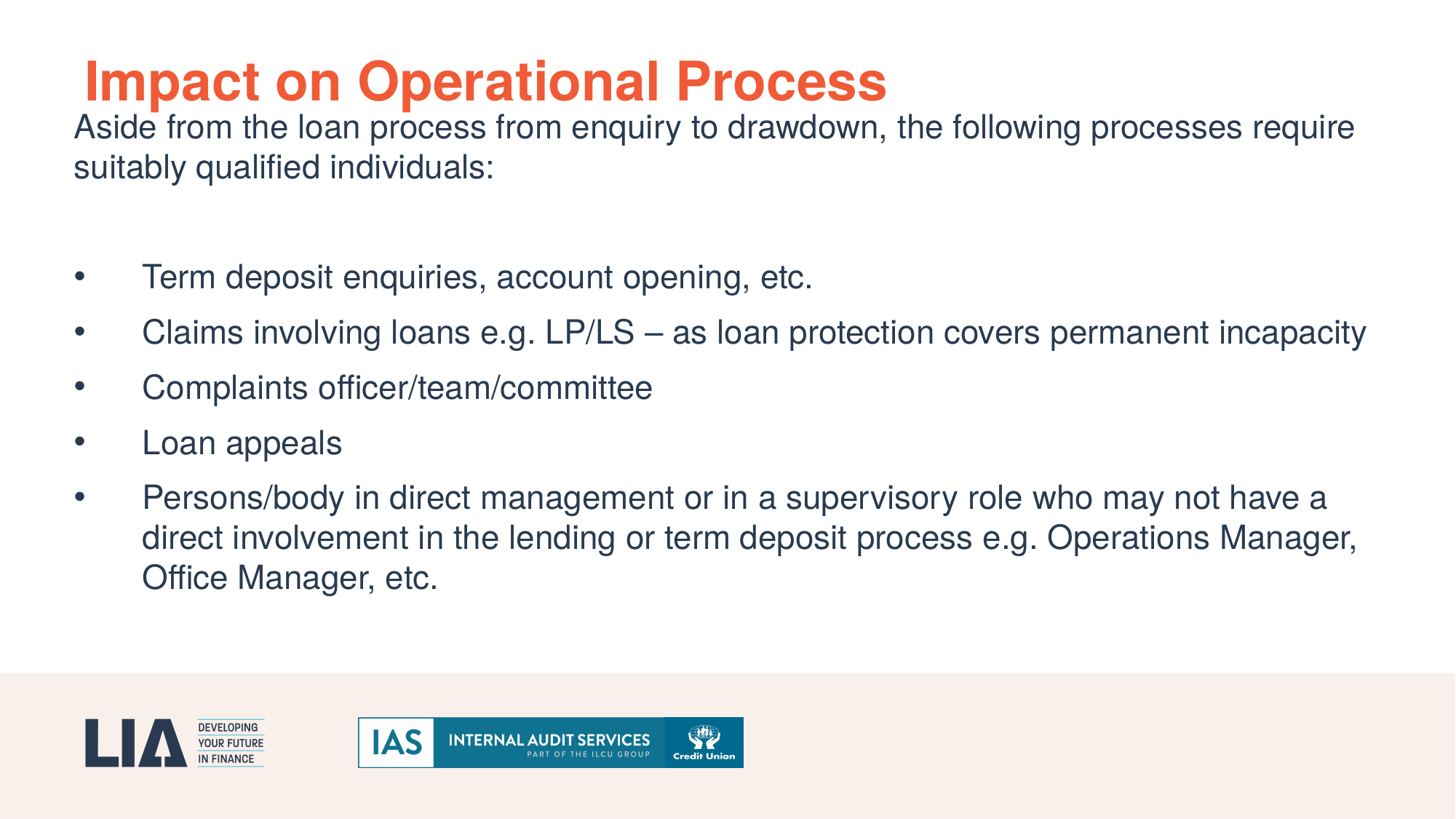

Impact on Operational Process
Aside from the loan process from enquiry to drawdown, the following processes require suitably qualified individuals:

Term deposit enquiries, account opening, etc.
Claims involving loans e.g. LP/LS – as loan protection covers permanent incapacity
Complaints officer/team/committee
Loan appeals
Persons/body in direct management or in a supervisory role who may not have a direct involvement in the lending or term deposit process e.g. Operations Manager, Office Manager, etc.